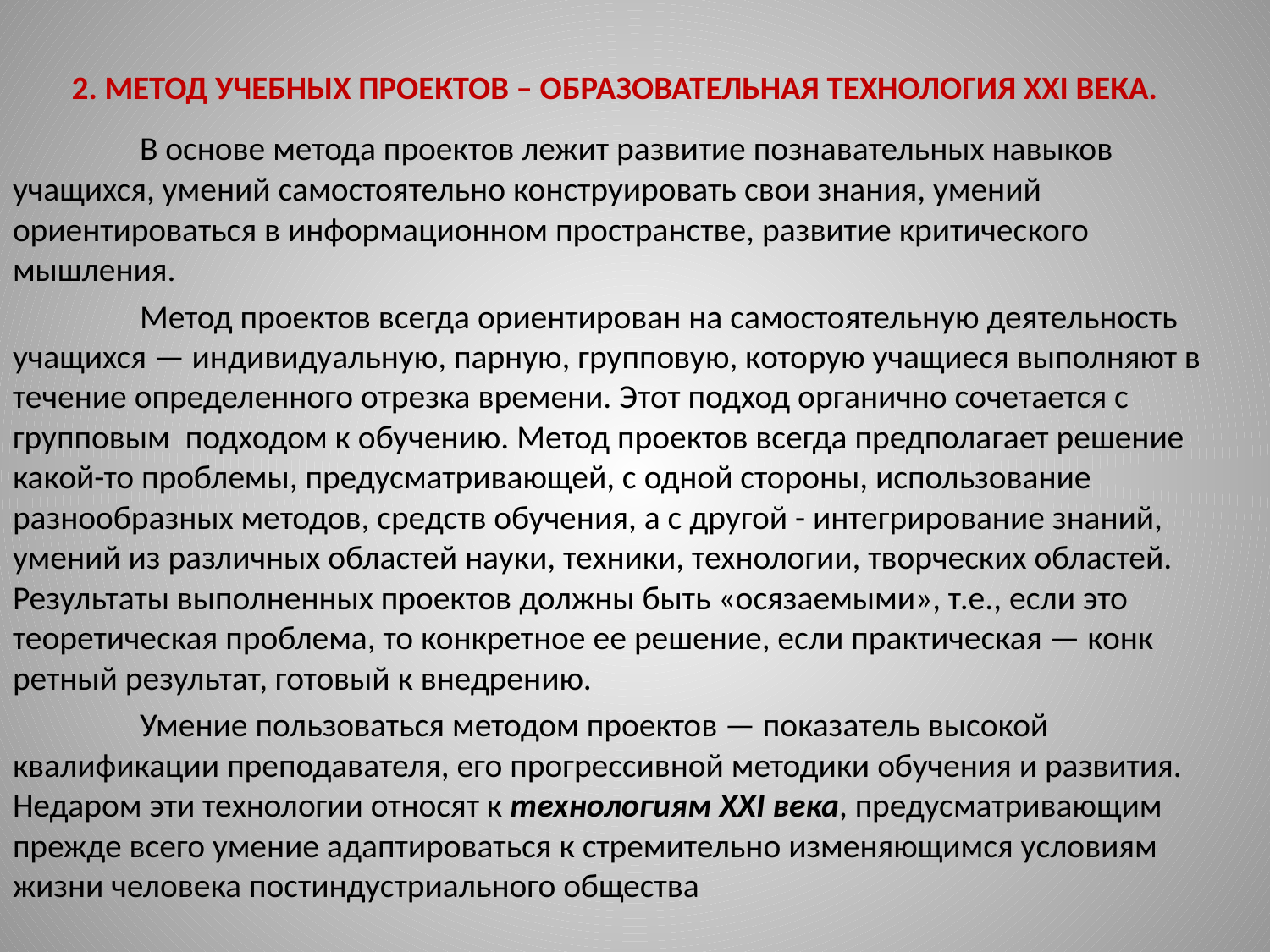

# 2. МЕТОД УЧЕБНЫХ ПРОЕКТОВ – ОБРАЗОВАТЕЛЬНАЯ ТЕХНОЛОГИЯ XXI ВЕКА.
	В основе метода проектов лежит развитие познавательных навыков учащихся, умений самостоятельно конструировать свои знания, умений ориентироваться в информационном пространстве, развитие критического мышления.
	Метод проектов всегда ориентирован на самостоятельную деятельность учащихся — индивидуальную, парную, групповую, кото­рую учащиеся выполняют в течение определенного отрезка времени. Этот подход органично сочетается с групповым  подходом к обучению. Метод проектов всегда предполагает решение какой-то проблемы, предусматривающей, с одной стороны, использование разнообразных методов, средств обучения, а с другой - интегрирование знаний, умений из различных областей науки, техники, технологии, творческих областей. Результаты выполненных проектов должны быть «осязаемыми», т.е., если это теоретическая проблема, то конкретное ее решение, если практическая — конк­ретный результат, готовый к внедрению.
	Умение пользоваться методом проектов — показатель высокой квалификации преподавателя, его прогрессивной методики обучения и развития. Недаром эти технологии относят к технологиям XXI века, предусматривающим прежде всего умение адаптироваться к стремительно изменяющимся условиям жизни человека постиндустриального общества